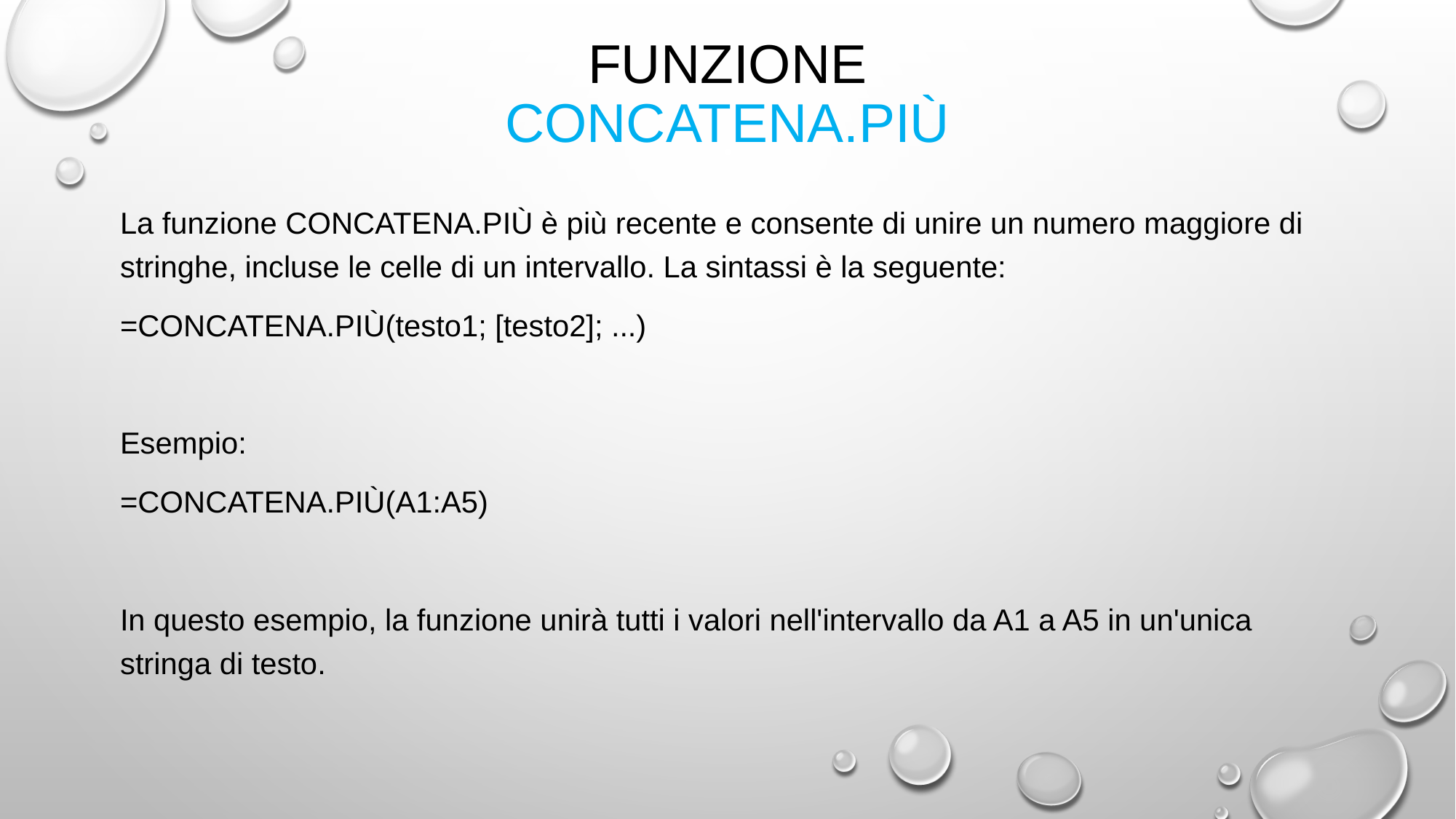

# Funzione CONCATENA.PIÙ
La funzione CONCATENA.PIÙ è più recente e consente di unire un numero maggiore di stringhe, incluse le celle di un intervallo. La sintassi è la seguente:
=CONCATENA.PIÙ(testo1; [testo2]; ...)

Esempio:
=CONCATENA.PIÙ(A1:A5)

In questo esempio, la funzione unirà tutti i valori nell'intervallo da A1 a A5 in un'unica stringa di testo.